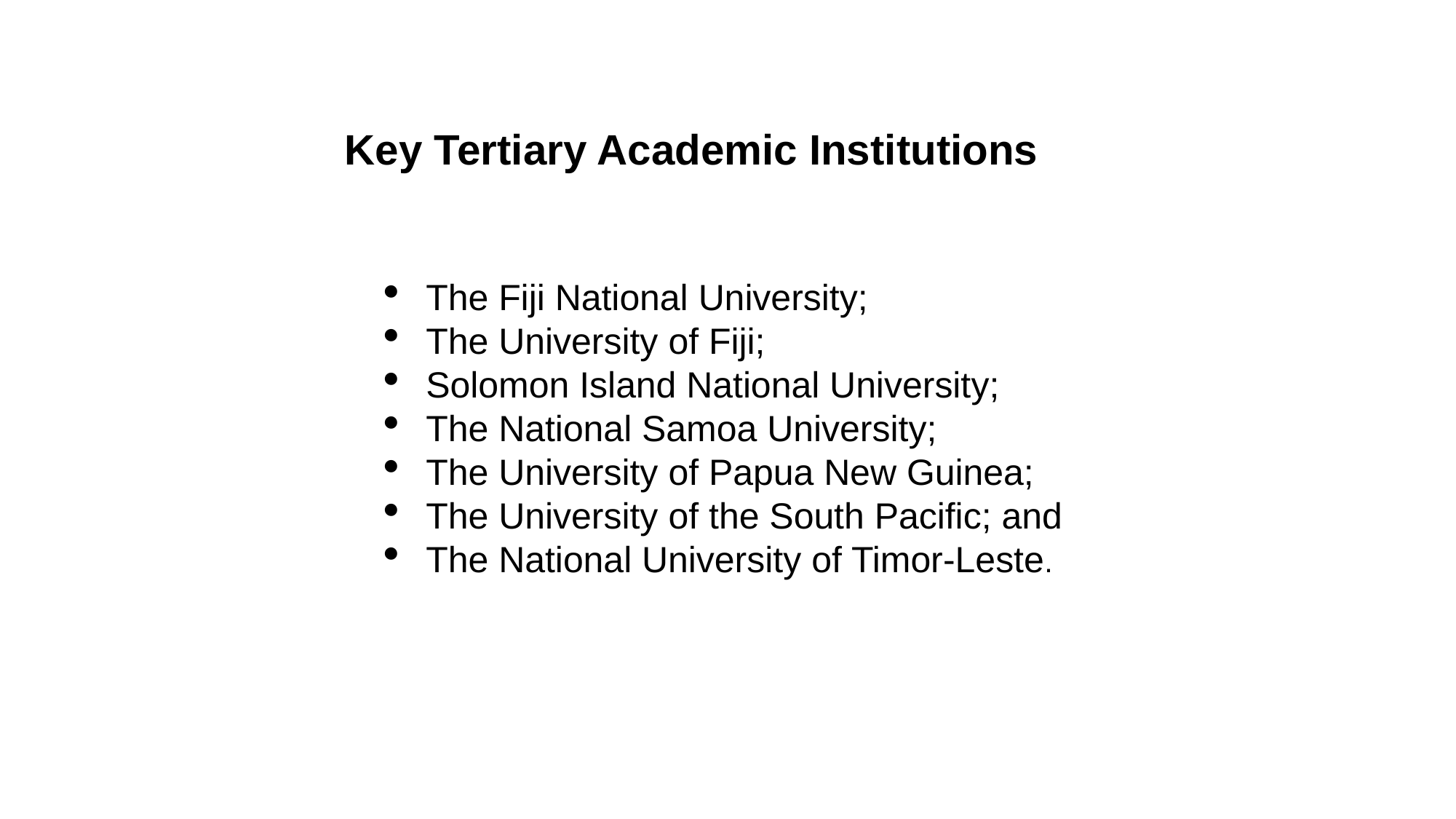

Key Tertiary Academic Institutions

The Fiji National University;
The University of Fiji;
Solomon Island National University;
The National Samoa University;
The University of Papua New Guinea;
The University of the South Pacific; and
The National University of Timor-Leste.